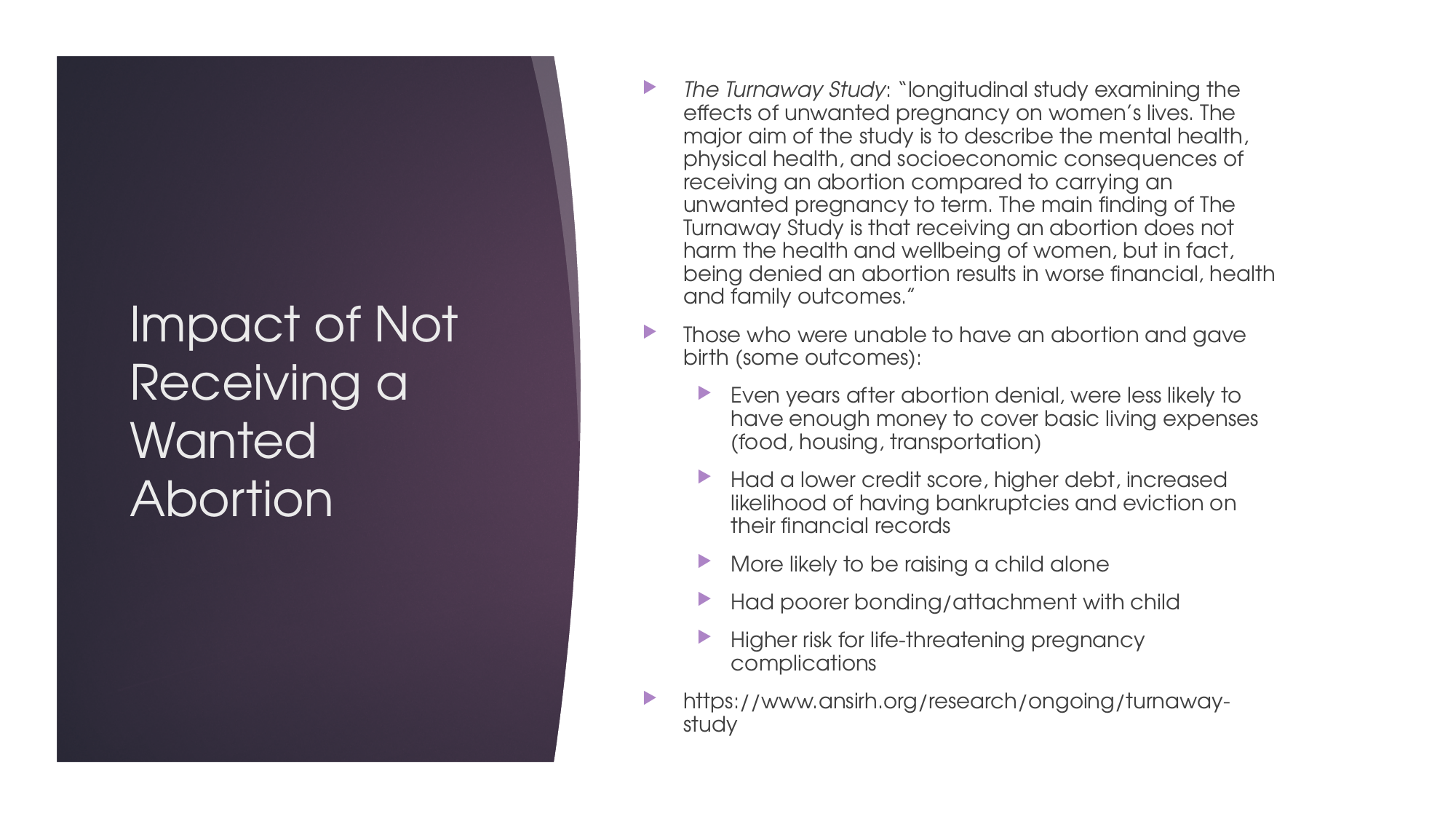

The Turnaway Study: “longitudinal study examining the effects of unwanted pregnancy on women’s lives. The major aim of the study is to describe the mental health, physical health, and socioeconomic consequences of receiving an abortion compared to carrying an unwanted pregnancy to term. The main finding of The Turnaway Study is that receiving an abortion does not harm the health and wellbeing of women, but in fact, being denied an abortion results in worse financial, health and family outcomes.”
Those who were unable to have an abortion and gave birth (some outcomes):
Even years after abortion denial, were less likely to have enough money to cover basic living expenses (food, housing, transportation)
Had a lower credit score, higher debt, increased likelihood of having bankruptcies and eviction on their financial records
More likely to be raising a child alone
Had poorer bonding/attachment with child
Higher risk for life-threatening pregnancy complications
https://www.ansirh.org/research/ongoing/turnaway-study
# Impact of Not Receiving a Wanted Abortion